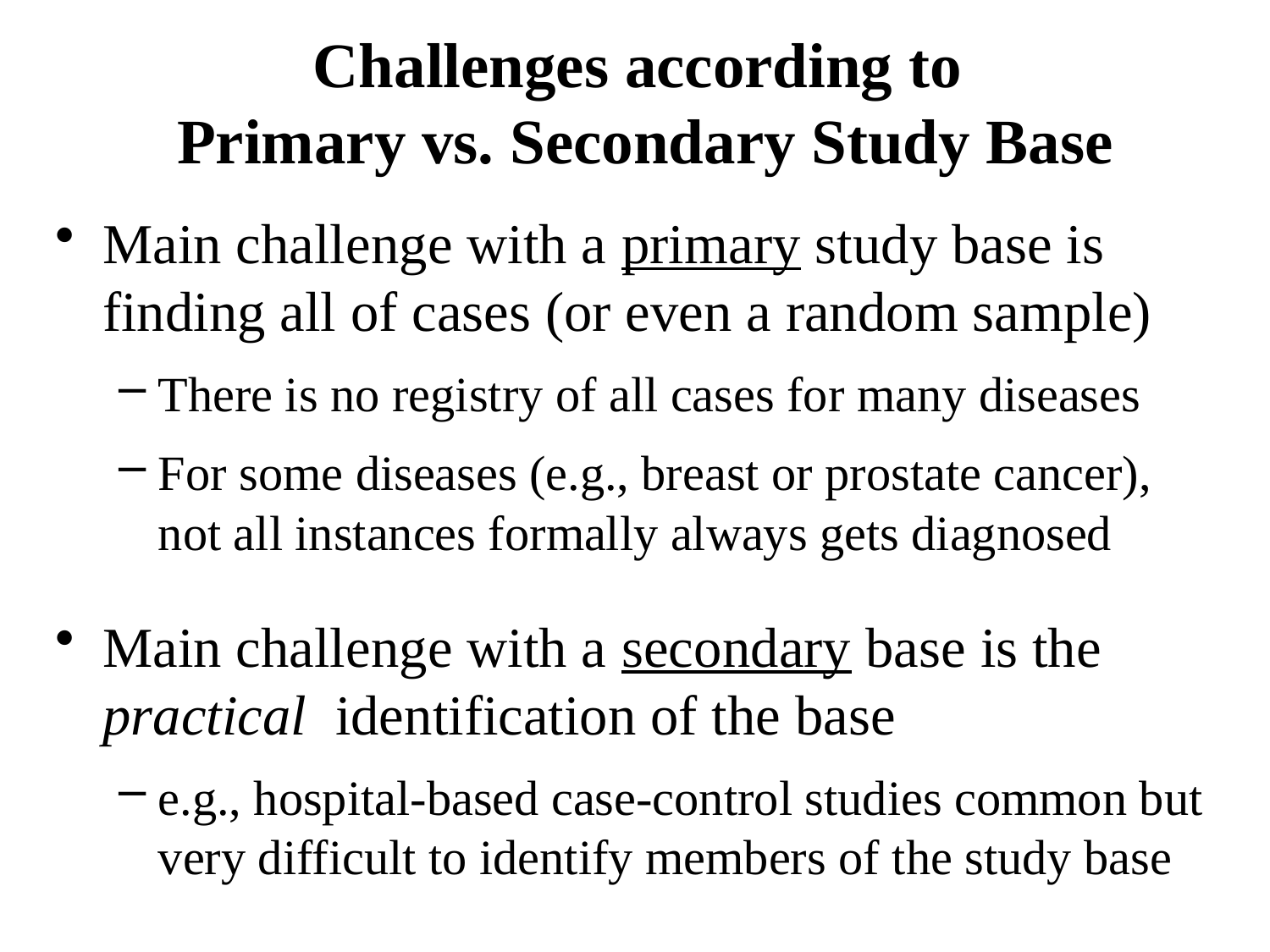

# Challenges according to Primary vs. Secondary Study Base
Main challenge with a primary study base is finding all of cases (or even a random sample)
There is no registry of all cases for many diseases
For some diseases (e.g., breast or prostate cancer), not all instances formally always gets diagnosed

Main challenge with a secondary base is the practical  identification of the base
e.g., hospital-based case-control studies common but very difficult to identify members of the study base